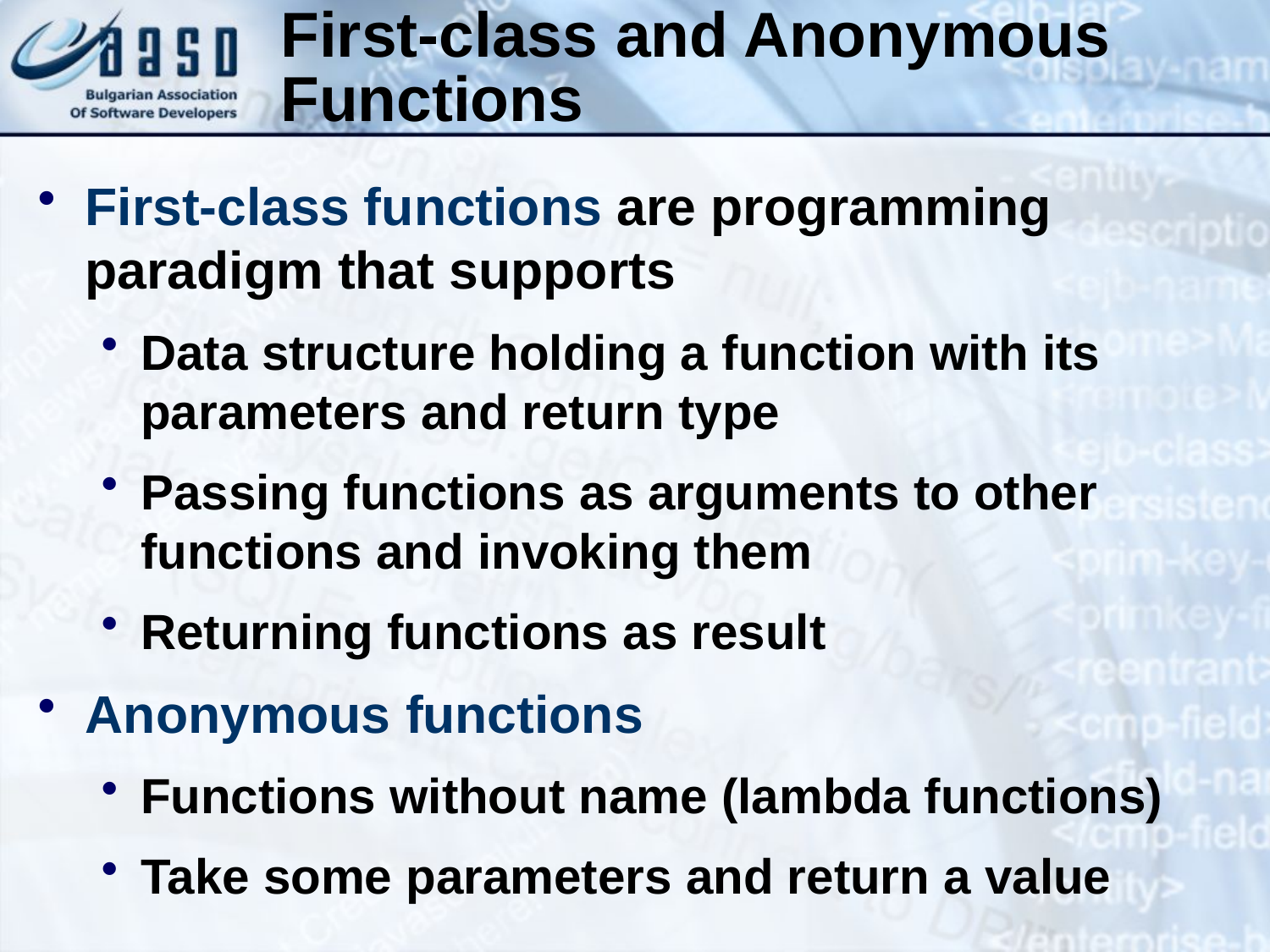

# First-class and Anonymous Functions
First-class functions are programming paradigm that supports
Data structure holding a function with its parameters and return type
Passing functions as arguments to other functions and invoking them
Returning functions as result
Anonymous functions
Functions without name (lambda functions)
Take some parameters and return a value